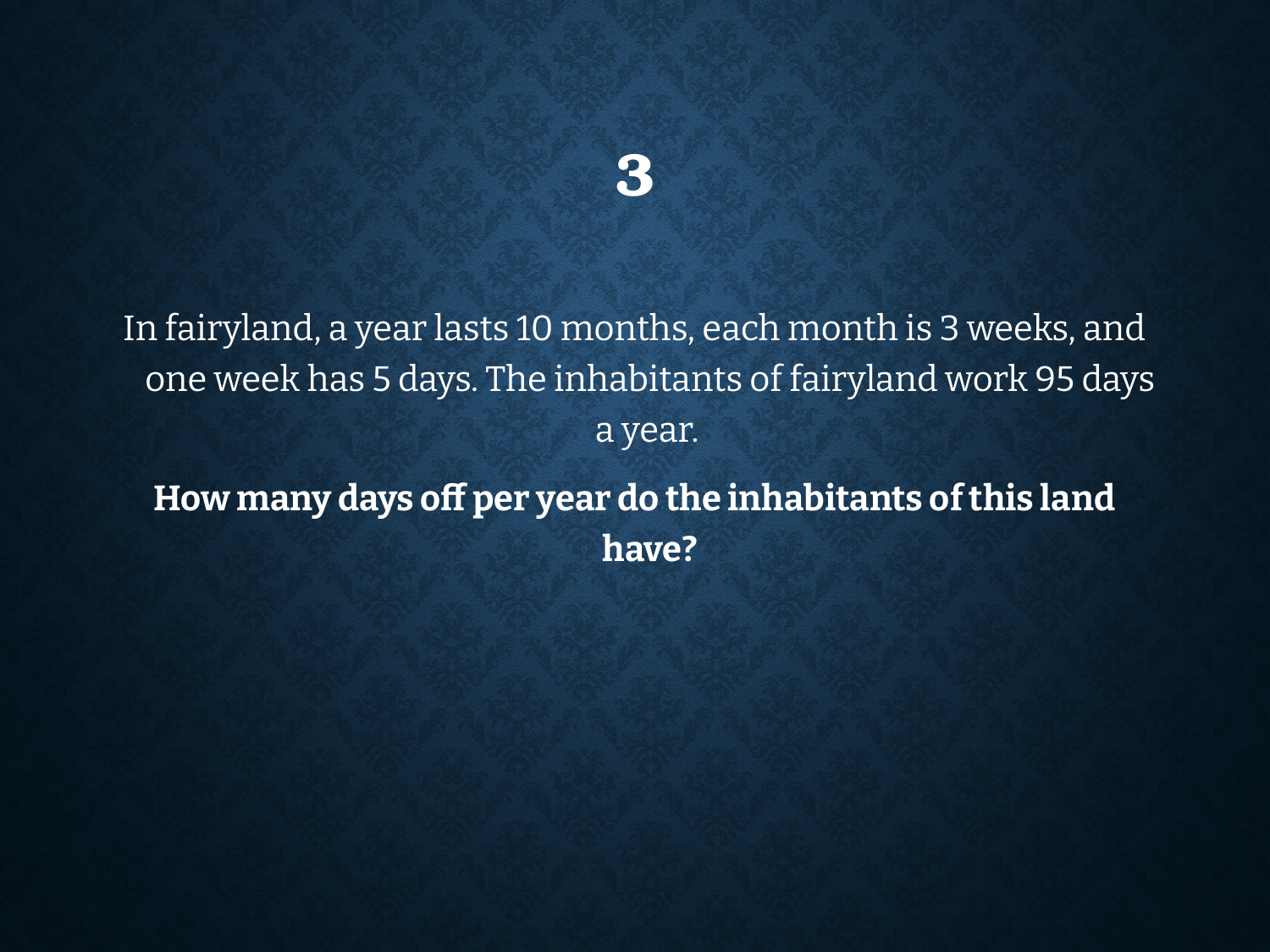

# 3
In fairyland, a year lasts 10 months, each month is 3 weeks, and one week has 5 days. The inhabitants of fairyland work 95 days a year.
How many days off per year do the inhabitants of this land have?